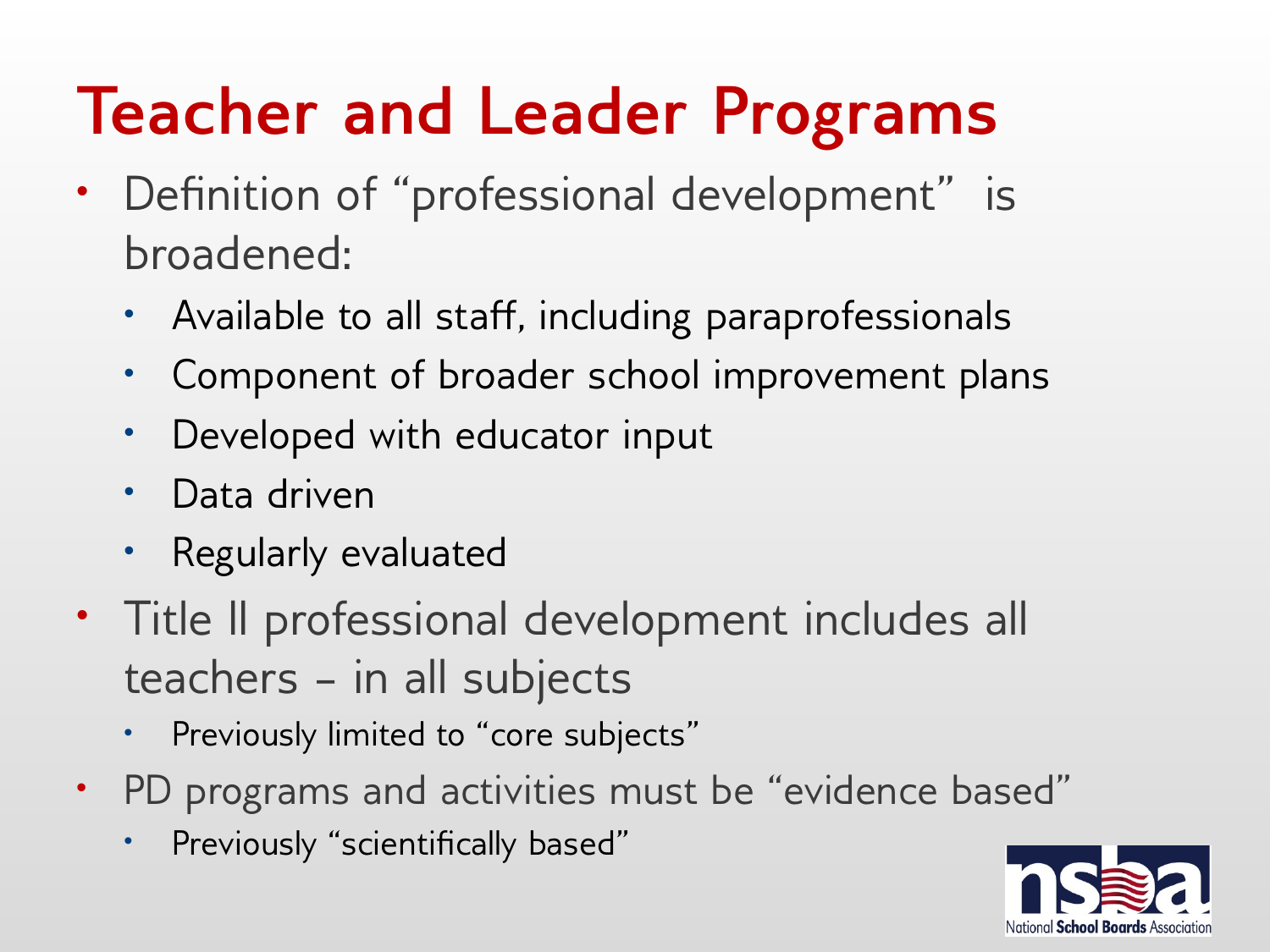

# Teacher and Leader Programs
Definition of “professional development”  is broadened:
Available to all staff, including paraprofessionals
Component of broader school improvement plans
Developed with educator input
Data driven
Regularly evaluated
Title II professional development includes all teachers – in all subjects
Previously limited to “core subjects”
PD programs and activities must be “evidence based”
Previously “scientifically based”